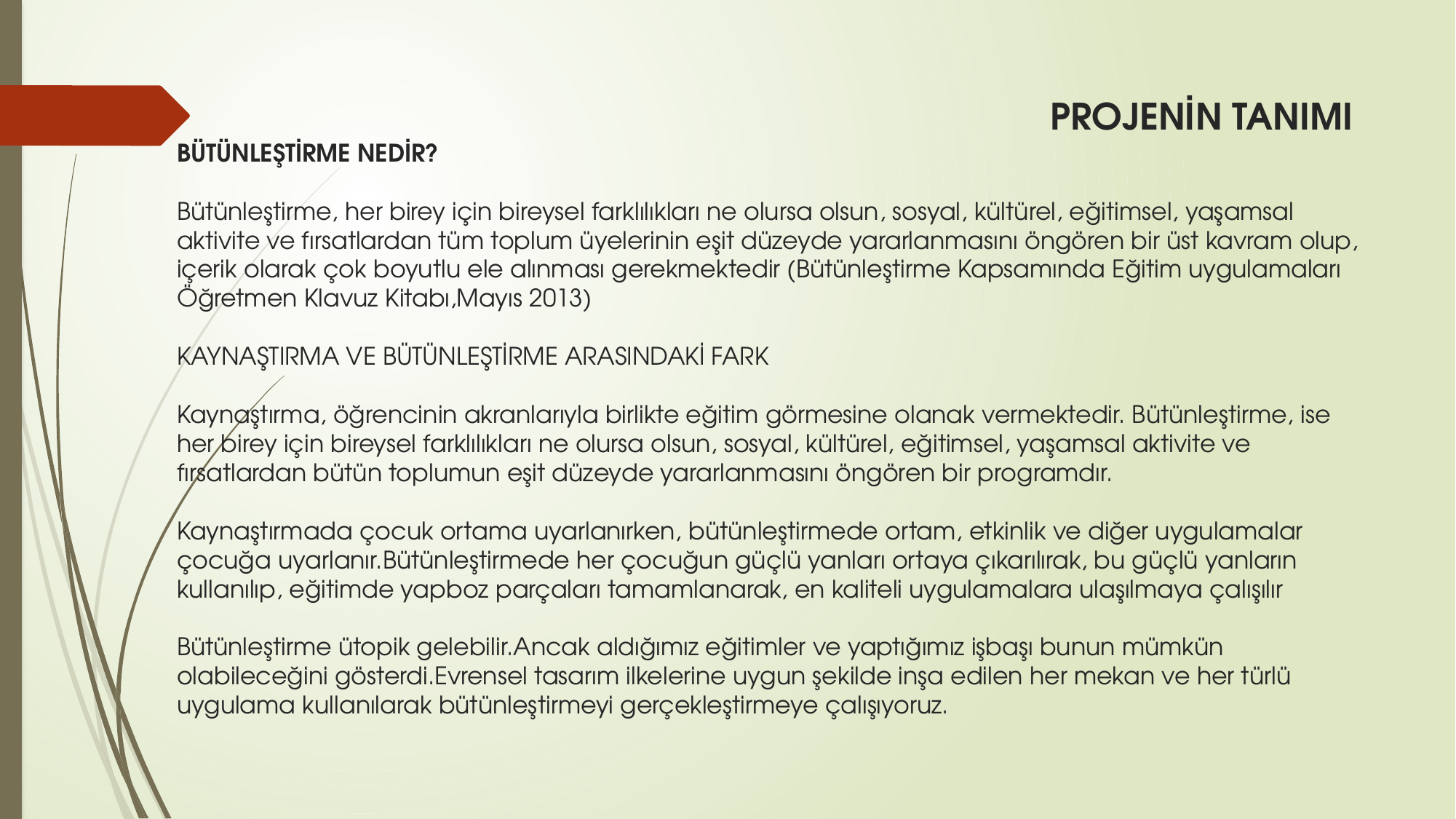

# PROJENİN TANIMI BÜTÜNLEŞTİRME NEDİR? Bütünleştirme, her birey için bireysel farklılıkları ne olursa olsun, sosyal, kültürel, eğitimsel, yaşamsal aktivite ve fırsatlardan tüm toplum üyelerinin eşit düzeyde yararlanmasını öngören bir üst kavram olup, içerik olarak çok boyutlu ele alınması gerekmektedir (Bütünleştirme Kapsamında Eğitim uygulamaları Öğretmen Klavuz Kitabı,Mayıs 2013) KAYNAŞTIRMA VE BÜTÜNLEŞTİRME ARASINDAKİ FARK Kaynaştırma, öğrencinin akranlarıyla birlikte eğitim görmesine olanak vermektedir. Bütünleştirme, ise her birey için bireysel farklılıkları ne olursa olsun, sosyal, kültürel, eğitimsel, yaşamsal aktivite ve fırsatlardan bütün toplumun eşit düzeyde yararlanmasını öngören bir programdır. Kaynaştırmada çocuk ortama uyarlanırken, bütünleştirmede ortam, etkinlik ve diğer uygulamalar çocuğa uyarlanır.Bütünleştirmede her çocuğun güçlü yanları ortaya çıkarılırak, bu güçlü yanların kullanılıp, eğitimde yapboz parçaları tamamlanarak, en kaliteli uygulamalara ulaşılmaya çalışılır   Bütünleştirme ütopik gelebilir.Ancak aldığımız eğitimler ve yaptığımız işbaşı bunun mümkün olabileceğini gösterdi.Evrensel tasarım ilkelerine uygun şekilde inşa edilen her mekan ve her türlü uygulama kullanılarak bütünleştirmeyi gerçekleştirmeye çalışıyoruz.